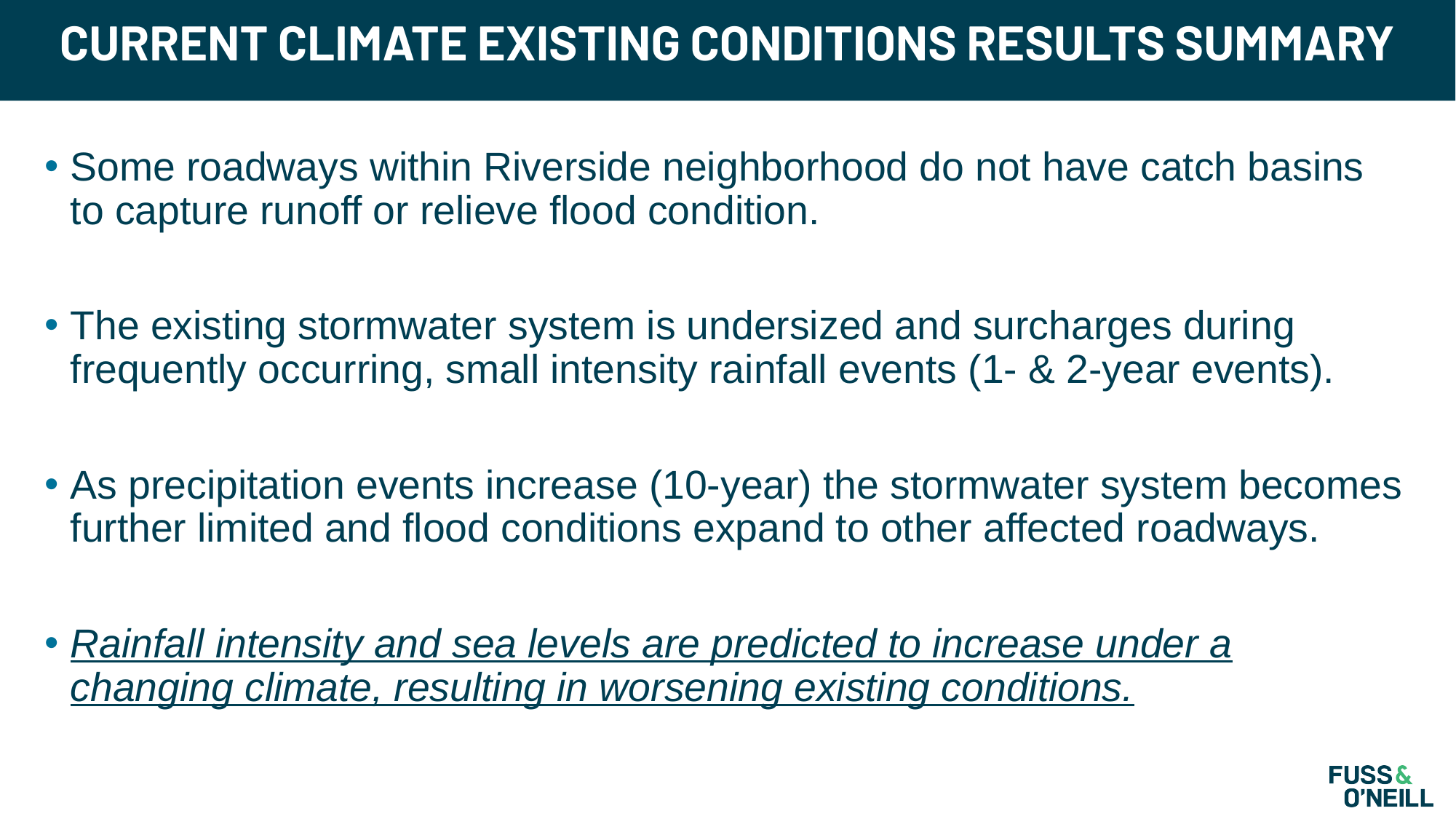

Current climate Existing Conditions results summary
Some roadways within Riverside neighborhood do not have catch basins to capture runoff or relieve flood condition.

The existing stormwater system is undersized and surcharges during frequently occurring, small intensity rainfall events (1- & 2-year events).

As precipitation events increase (10-year) the stormwater system becomes further limited and flood conditions expand to other affected roadways.

Rainfall intensity and sea levels are predicted to increase under a changing climate, resulting in worsening existing conditions.